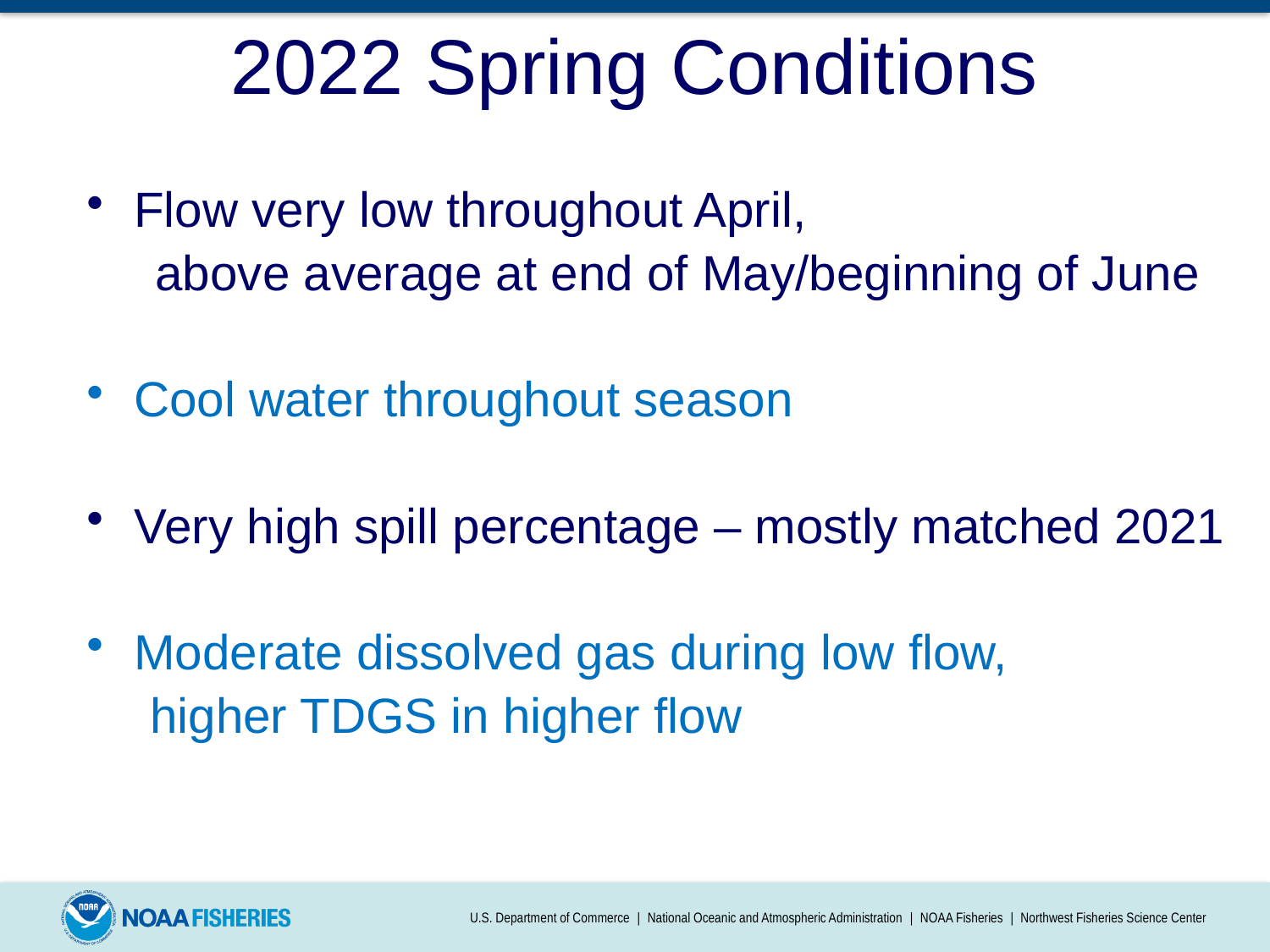

2022 Spring Conditions

Flow very low throughout April,
     above average at end of May/beginning of June

Cool water throughout season

Very high spill percentage – mostly matched 2021

Moderate dissolved gas during low flow,
higher TDGS in higher flow

U.S. Department of Commerce | National Oceanic and Atmospheric Administration | NOAA Fisheries | Northwest Fisheries Science Center